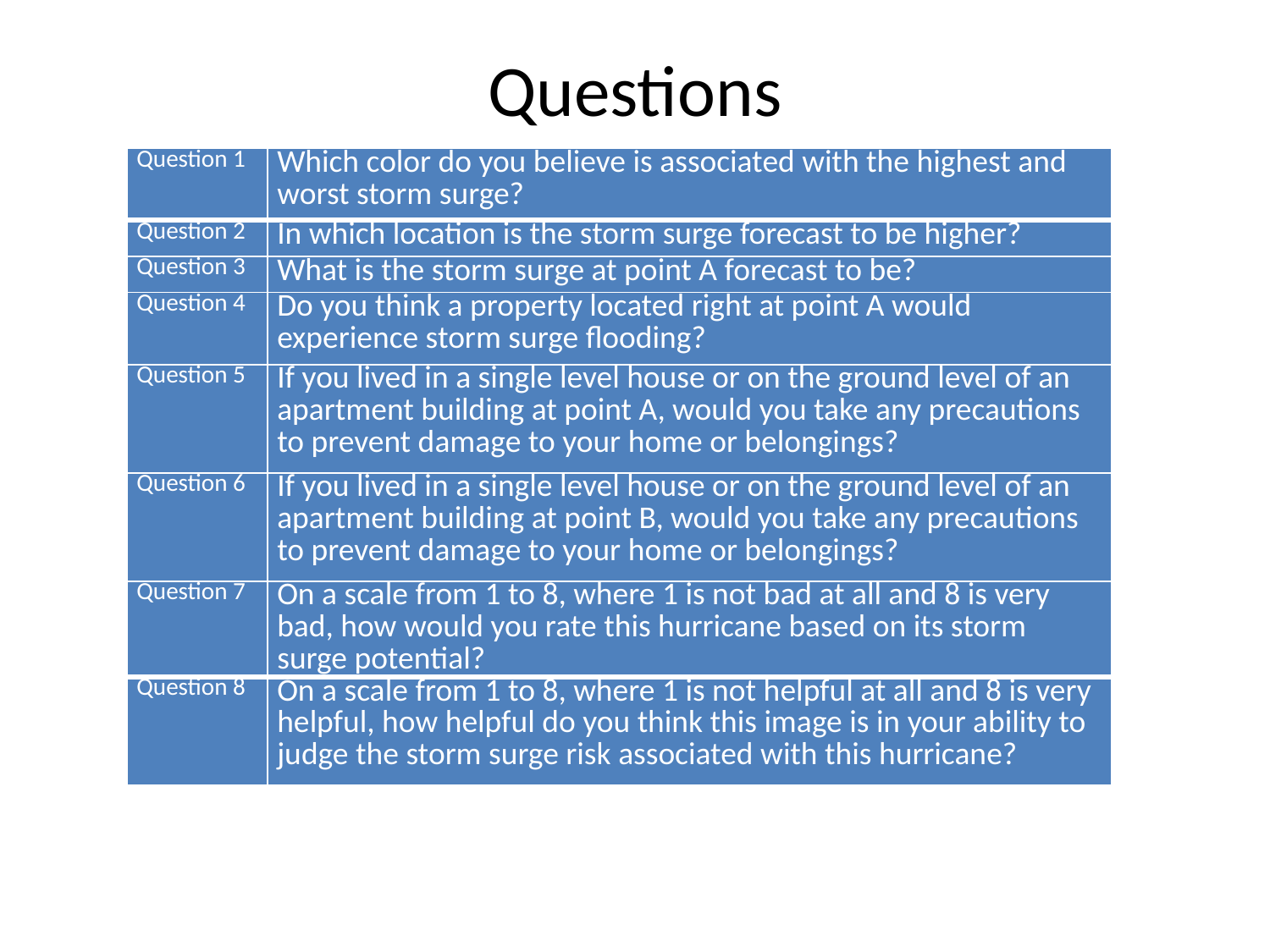

# Questions
| Question 1 | Which color do you believe is associated with the highest and worst storm surge? |
| --- | --- |
| Question 2 | In which location is the storm surge forecast to be higher? |
| Question 3 | What is the storm surge at point A forecast to be? |
| Question 4 | Do you think a property located right at point A would experience storm surge flooding? |
| Question 5 | If you lived in a single level house or on the ground level of an apartment building at point A, would you take any precautions to prevent damage to your home or belongings? |
| Question 6 | If you lived in a single level house or on the ground level of an apartment building at point B, would you take any precautions to prevent damage to your home or belongings? |
| Question 7 | On a scale from 1 to 8, where 1 is not bad at all and 8 is very bad, how would you rate this hurricane based on its storm surge potential? |
| Question 8 | On a scale from 1 to 8, where 1 is not helpful at all and 8 is very helpful, how helpful do you think this image is in your ability to judge the storm surge risk associated with this hurricane? |